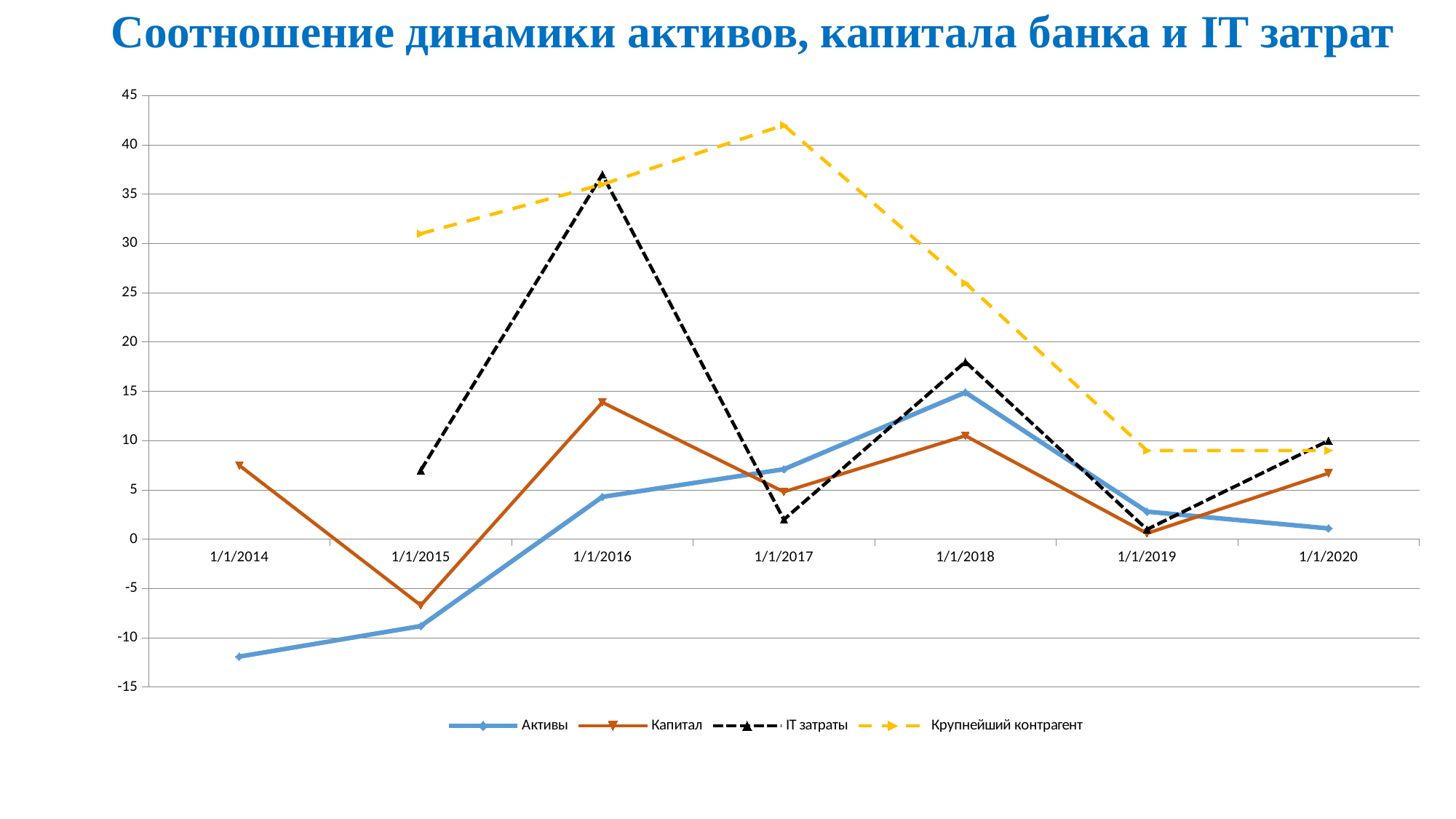

# Соотношение динамики активов, капитала банка и IT затрат

### Chart

| Category | Активы | Капитал | IT затраты | Крупнейший контрагент |
|---|---|---|---|---|
| 41640 | -11.9 | 7.5 | None | None |
| 42005 | -8.8 | -6.7 | 7.0 | 31.0 |
| 42370 | 4.3 | 13.89 | 37.0 | 36.0 |
| 42736 | 7.1 | 4.81 | 2.0 | 42.0 |
| 43101 | 14.9 | 10.5 | 18.0 | 26.0 |
| 43466 | 2.8 | 0.6 | 1.0 | 9.0 |
| 43831 | 1.1 | 6.7 | 10.0 | 9.0 |